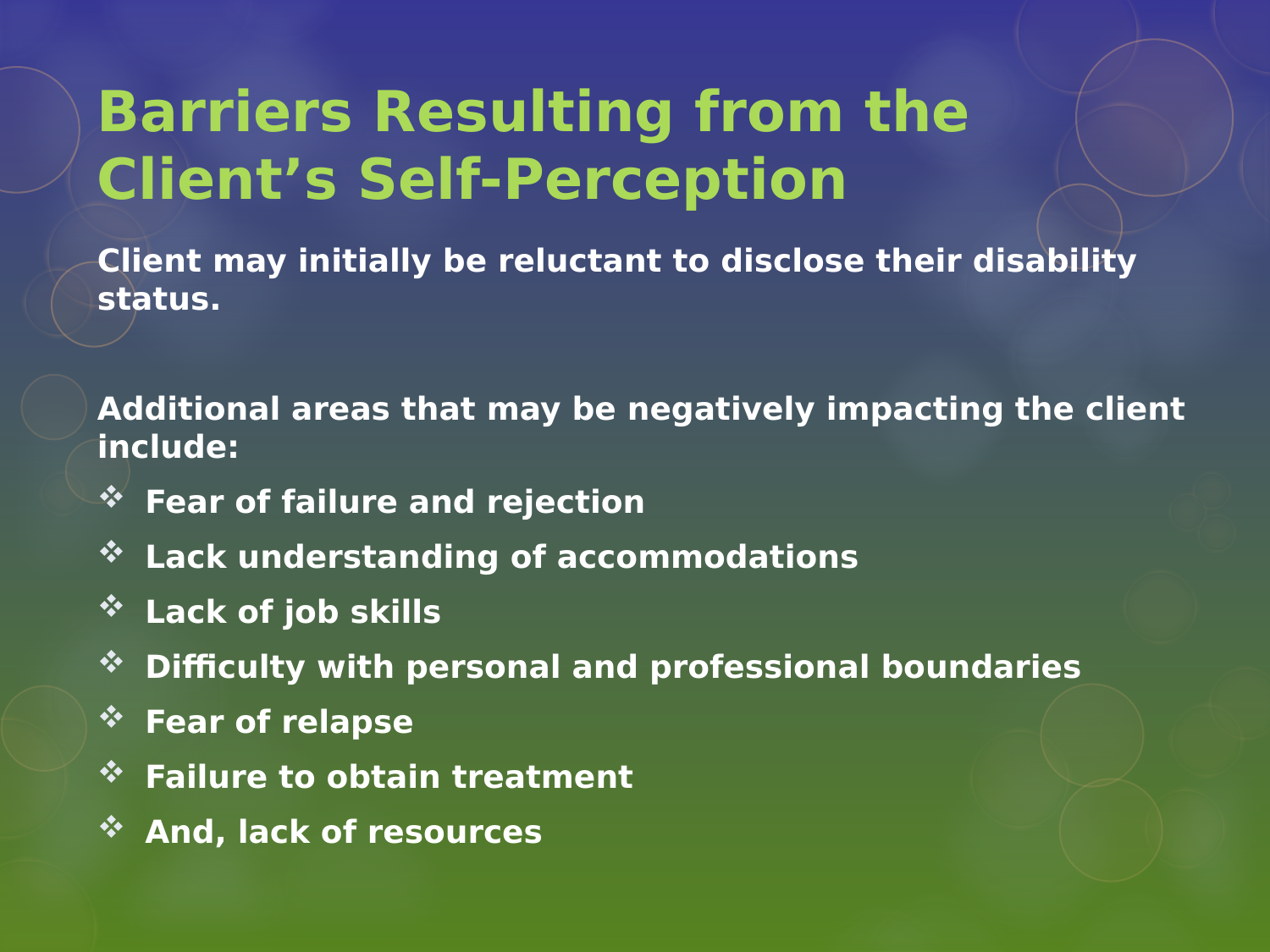

# Barriers Resulting from the Client’s Self-Perception
Client may initially be reluctant to disclose their disability status.

Additional areas that may be negatively impacting the client include:
Fear of failure and rejection
Lack understanding of accommodations
Lack of job skills
Difficulty with personal and professional boundaries
Fear of relapse
Failure to obtain treatment
And, lack of resources